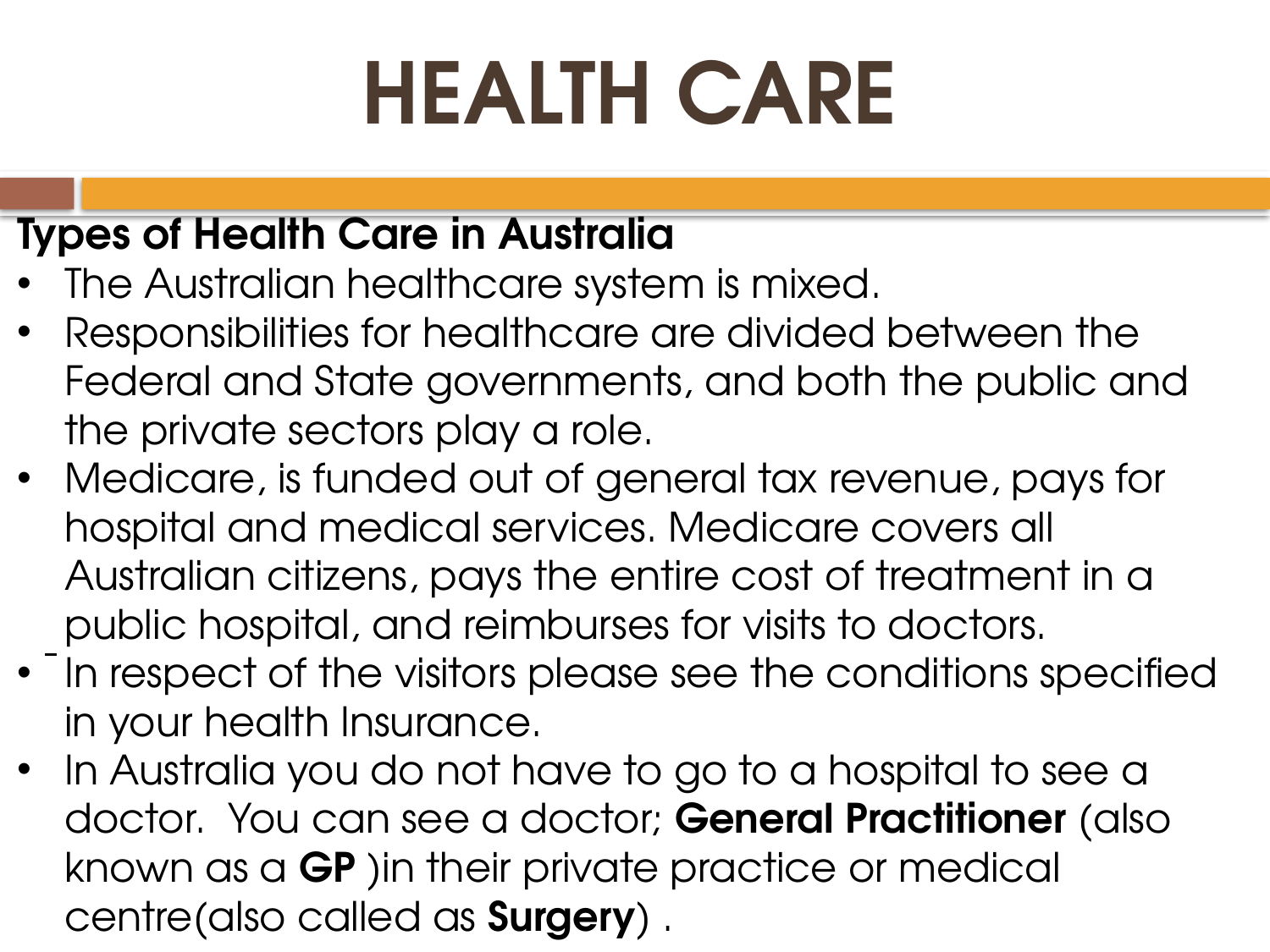

# HEALTH CARE
Types of Health Care in Australia
The Australian healthcare system is mixed.
Responsibilities for healthcare are divided between the Federal and State governments, and both the public and the private sectors play a role.
Medicare, is funded out of general tax revenue, pays for hospital and medical services. Medicare covers all Australian citizens, pays the entire cost of treatment in a public hospital, and reimburses for visits to doctors.
In respect of the visitors please see the conditions specified in your health Insurance.
In Australia you do not have to go to a hospital to see a doctor.  You can see a doctor; General Practitioner (also known as a GP )in their private practice or medical centre(also called as Surgery) .